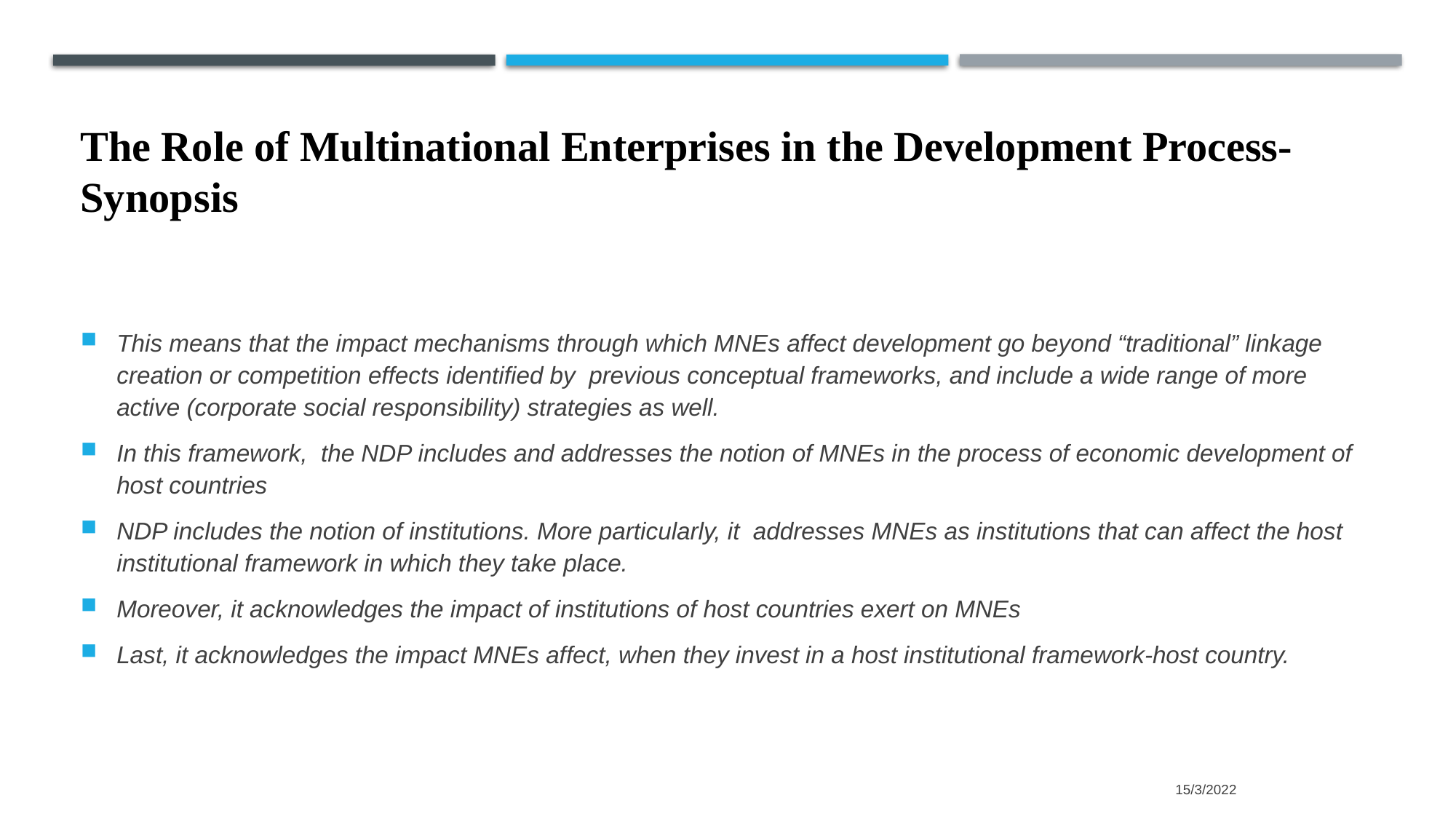

# The Role of Multinational Enterprises in the Development Process- Synopsis
This means that the impact mechanisms through which MNEs affect development go beyond “traditional” linkage creation or competition effects identified by  previous conceptual frameworks, and include a wide range of more active (corporate social responsibility) strategies as well.
In this framework,  the NDP includes and addresses the notion of MNEs in the process of economic development of host countries
NDP includes the notion of institutions. More particularly, it  addresses MNEs as institutions that can affect the host institutional framework in which they take place.
Moreover, it acknowledges the impact of institutions of host countries exert on MNEs
Last, it acknowledges the impact MNEs affect, when they invest in a host institutional framework-host country.
15/3/2022